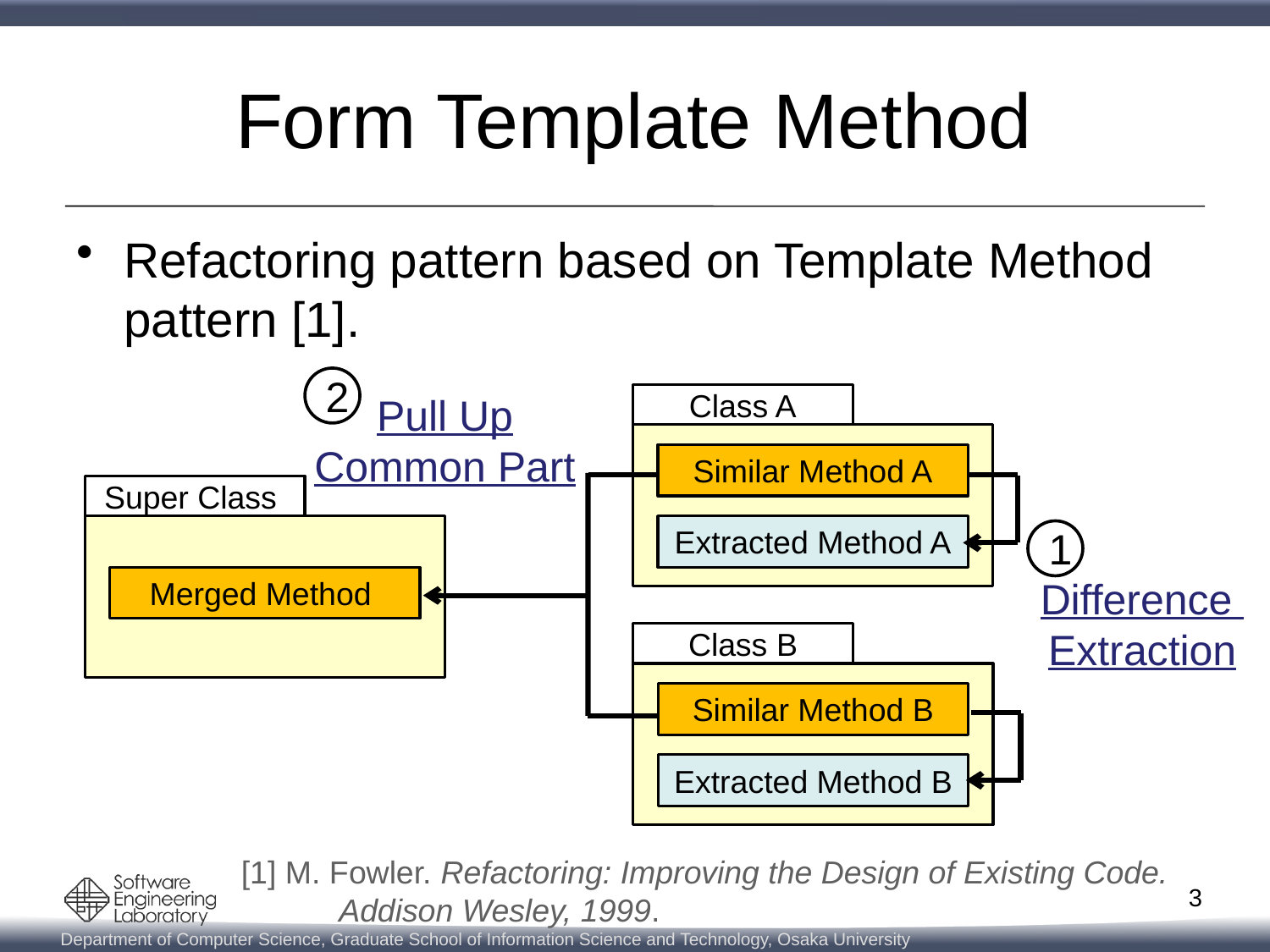

# Form Template Method
Refactoring pattern based on Template Method pattern [1].
2
Pull Up
Common Part
Class A

Similar Method A
Super Class

Extracted Method A
1
Difference
Extraction
Merged Method
Class B

Similar Method B
Extracted Method B
[1] M. Fowler. Refactoring: Improving the Design of Existing Code.
           Addison Wesley, 1999.
3